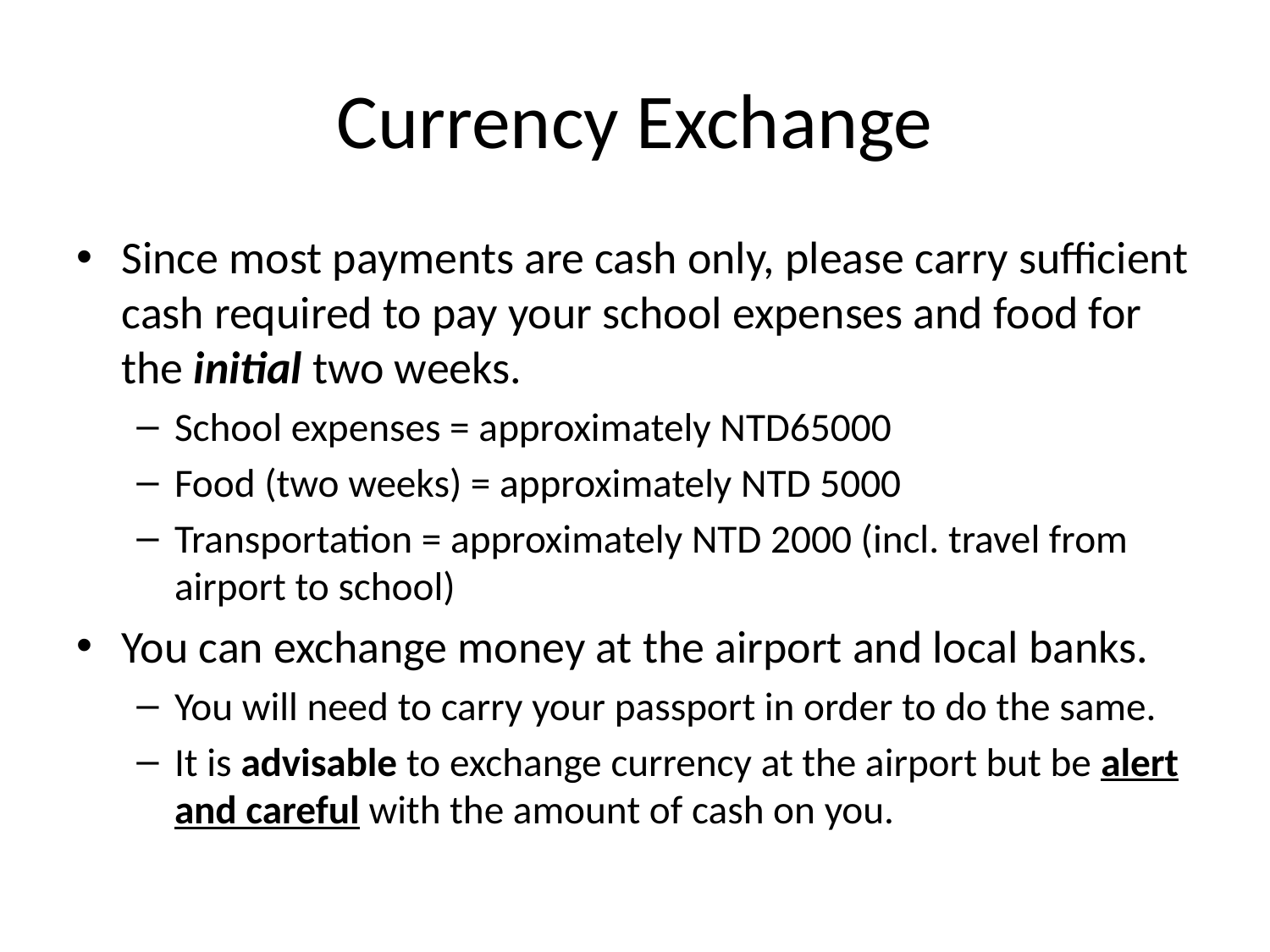

# Currency Exchange
Since most payments are cash only, please carry sufficient cash required to pay your school expenses and food for the initial two weeks.
School expenses = approximately NTD65000
Food (two weeks) = approximately NTD 5000
Transportation = approximately NTD 2000 (incl. travel from airport to school)
You can exchange money at the airport and local banks.
You will need to carry your passport in order to do the same.
It is advisable to exchange currency at the airport but be alert and careful with the amount of cash on you.